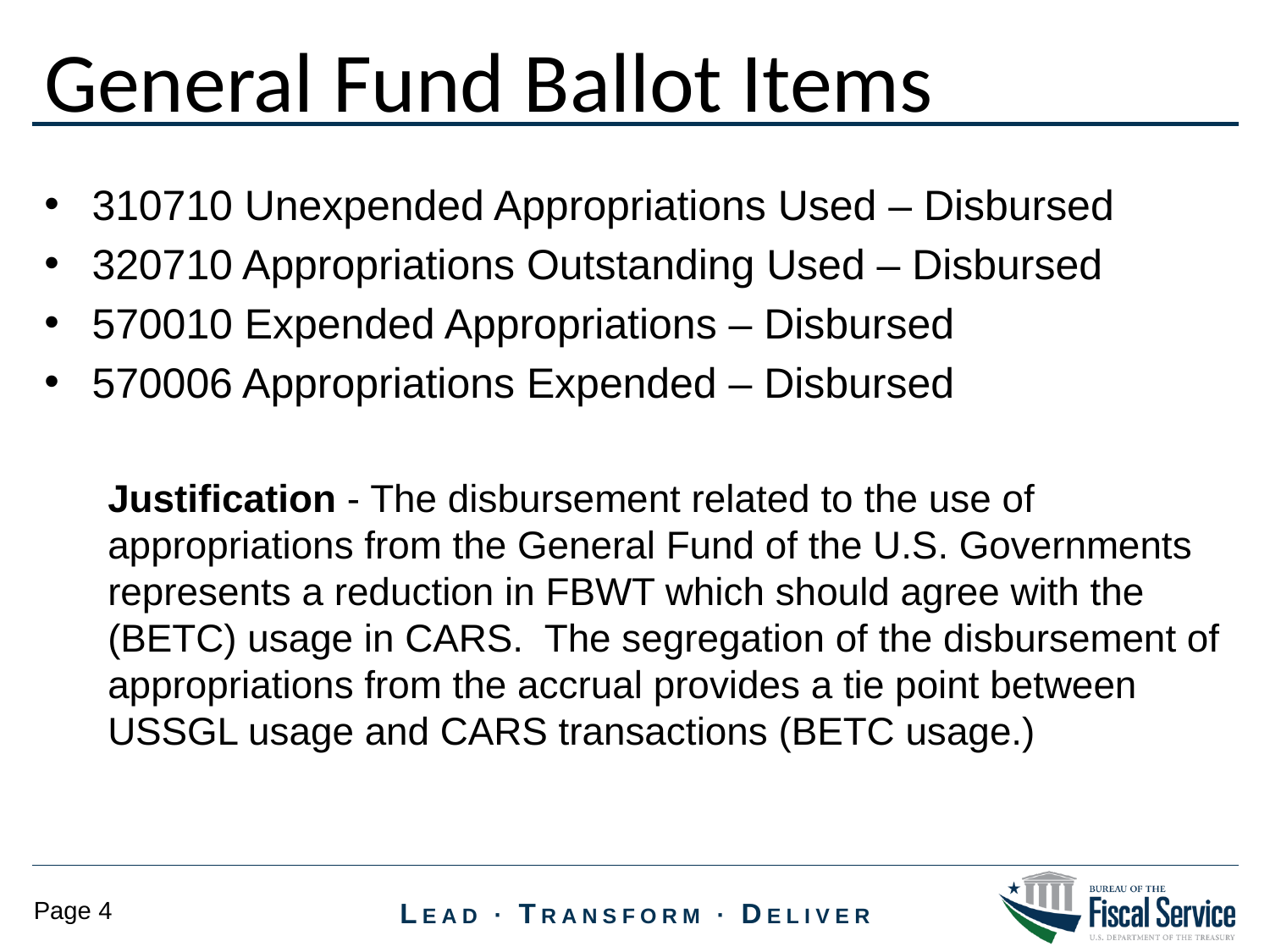

General Fund Ballot Items
310710 Unexpended Appropriations Used – Disbursed
320710 Appropriations Outstanding Used – Disbursed
570010 Expended Appropriations – Disbursed
570006 Appropriations Expended – Disbursed

Justification - The disbursement related to the use of appropriations from the General Fund of the U.S. Governments represents a reduction in FBWT which should agree with the (BETC) usage in CARS.  The segregation of the disbursement of appropriations from the accrual provides a tie point between USSGL usage and CARS transactions (BETC usage.)